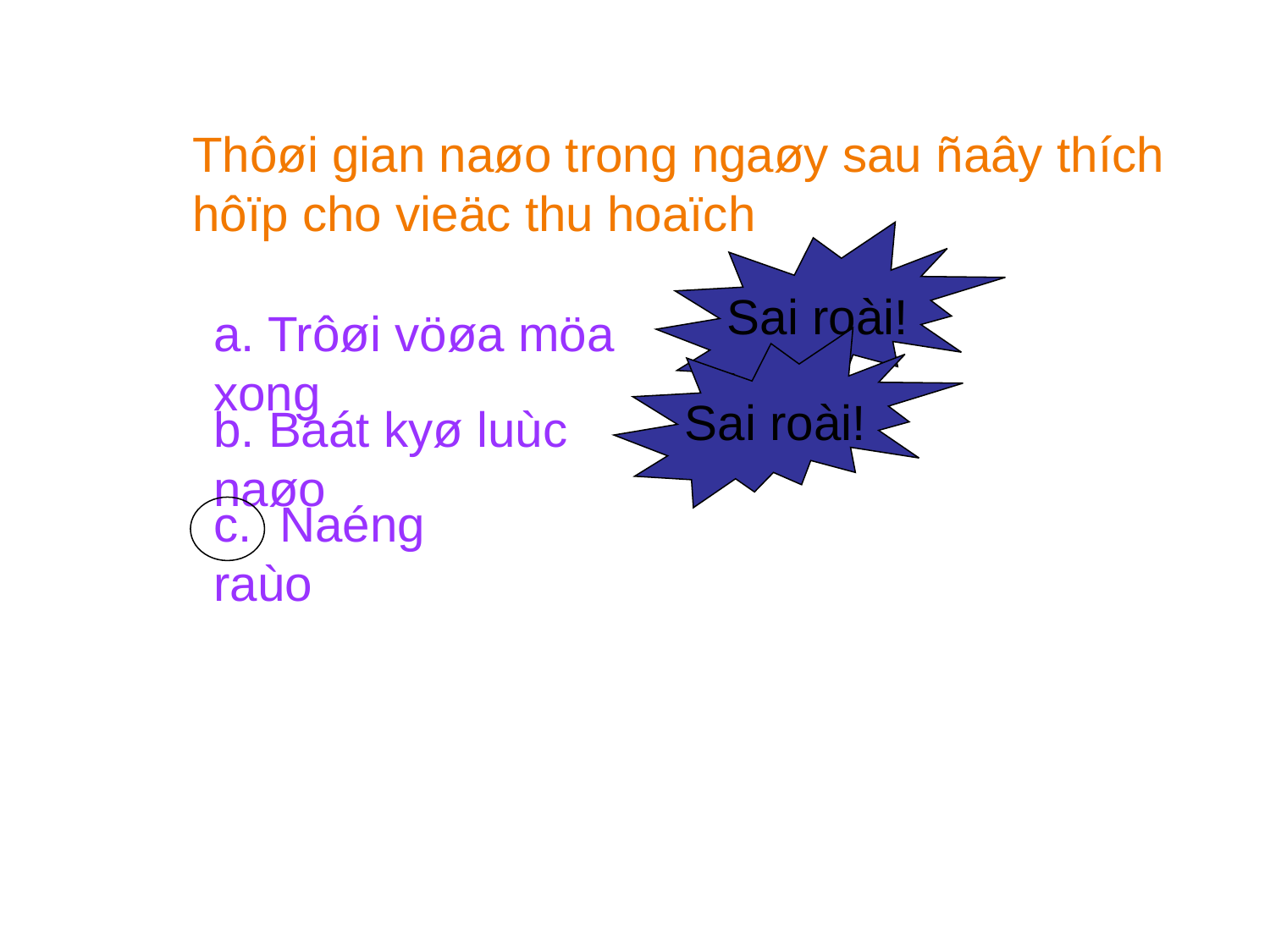

Thôøi gian naøo trong ngaøy sau ñaây thích hôïp cho vieäc thu hoaïch
Sai roài!
a. Trôøi vöøa möa xong
Sai roài!
b. Baát kyø luùc naøo

c.  Naéng raùo